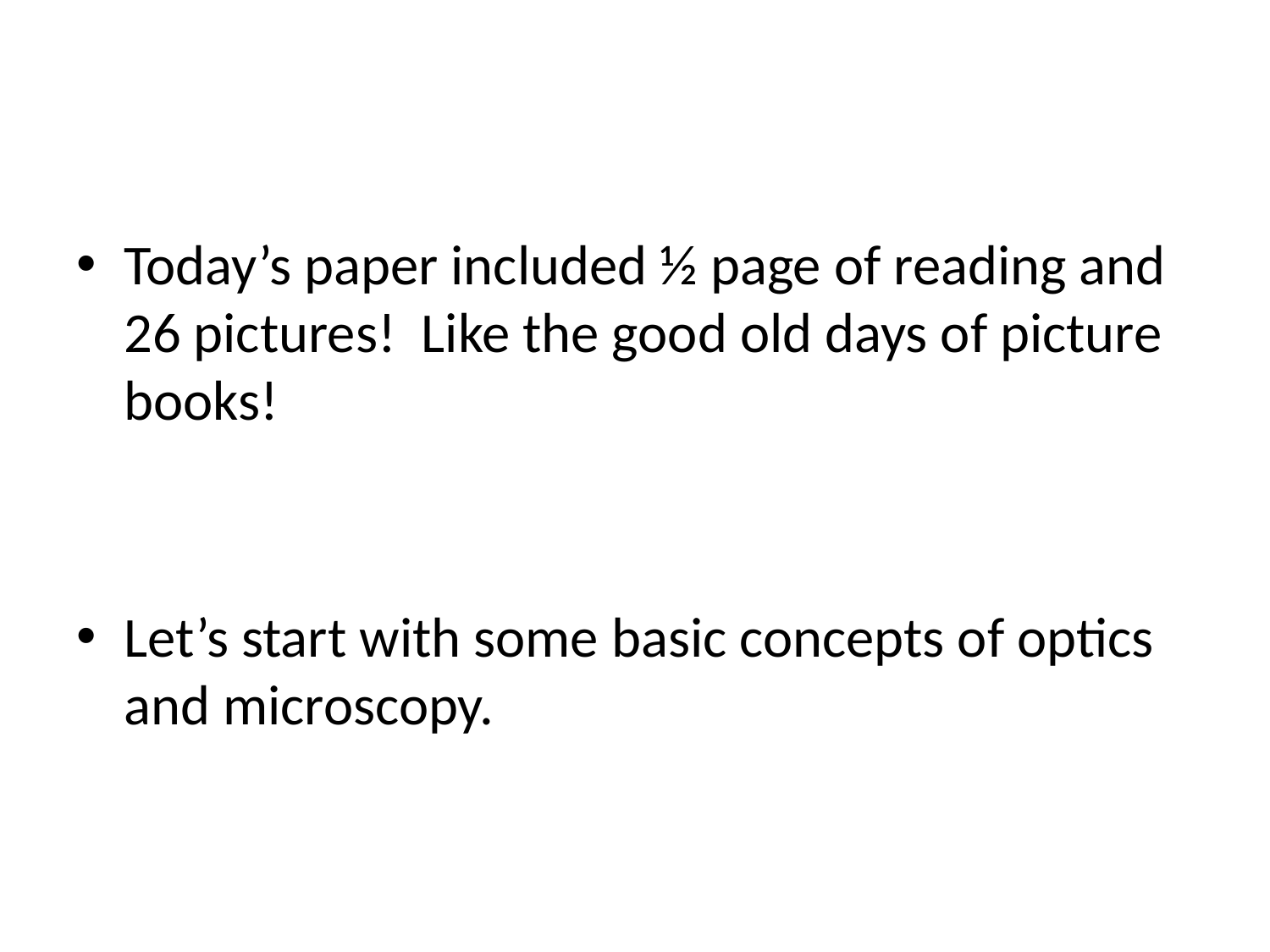

#
Today’s paper included ½ page of reading and 26 pictures!  Like the good old days of picture books!

Let’s start with some basic concepts of optics and microscopy.